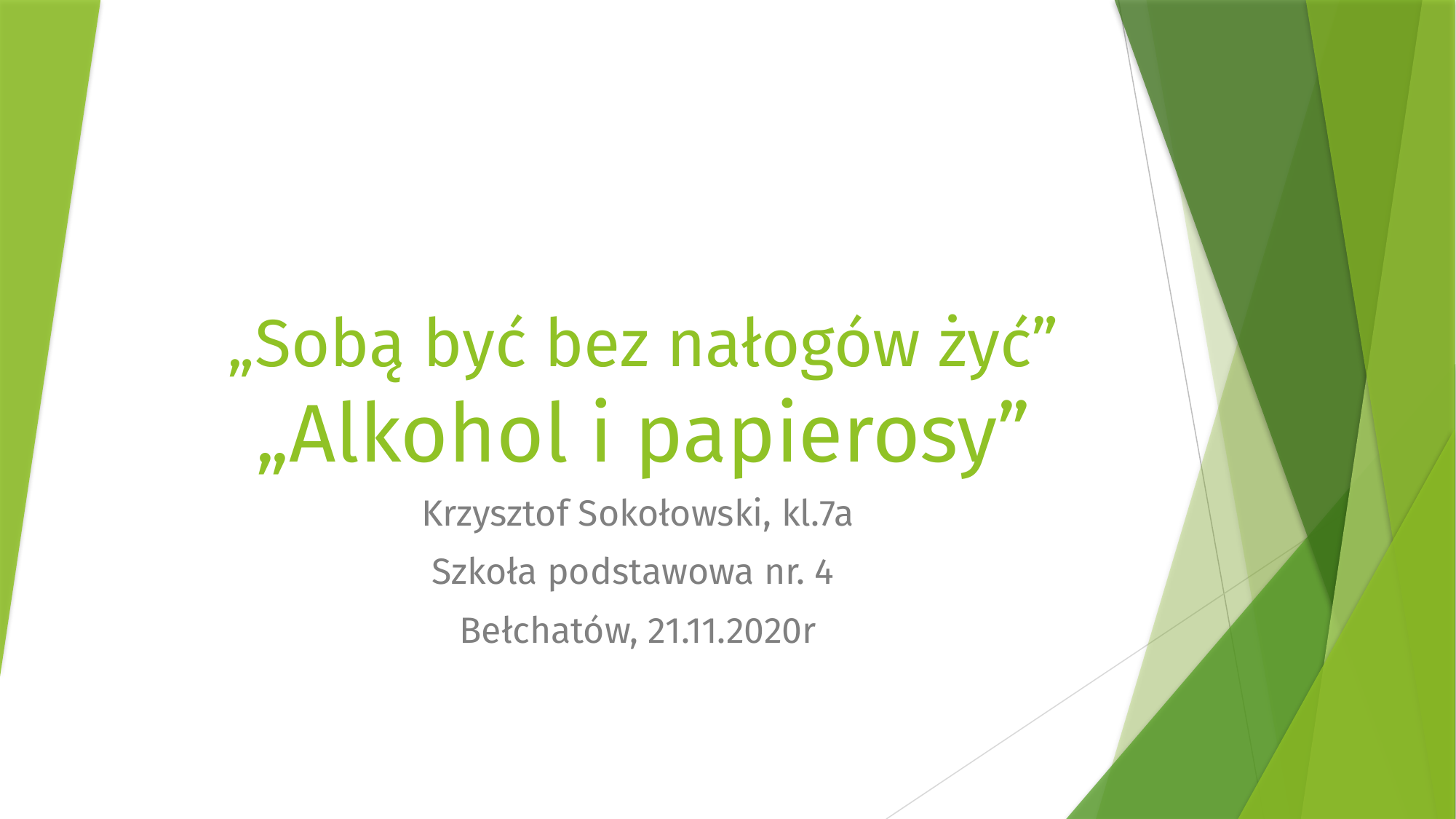

# „Sobą być bez nałogów żyć” „Alkohol i papierosy”
Krzysztof Sokołowski, kl.7a
Szkoła podstawowa nr. 4
Bełchatów, 21.11.2020r